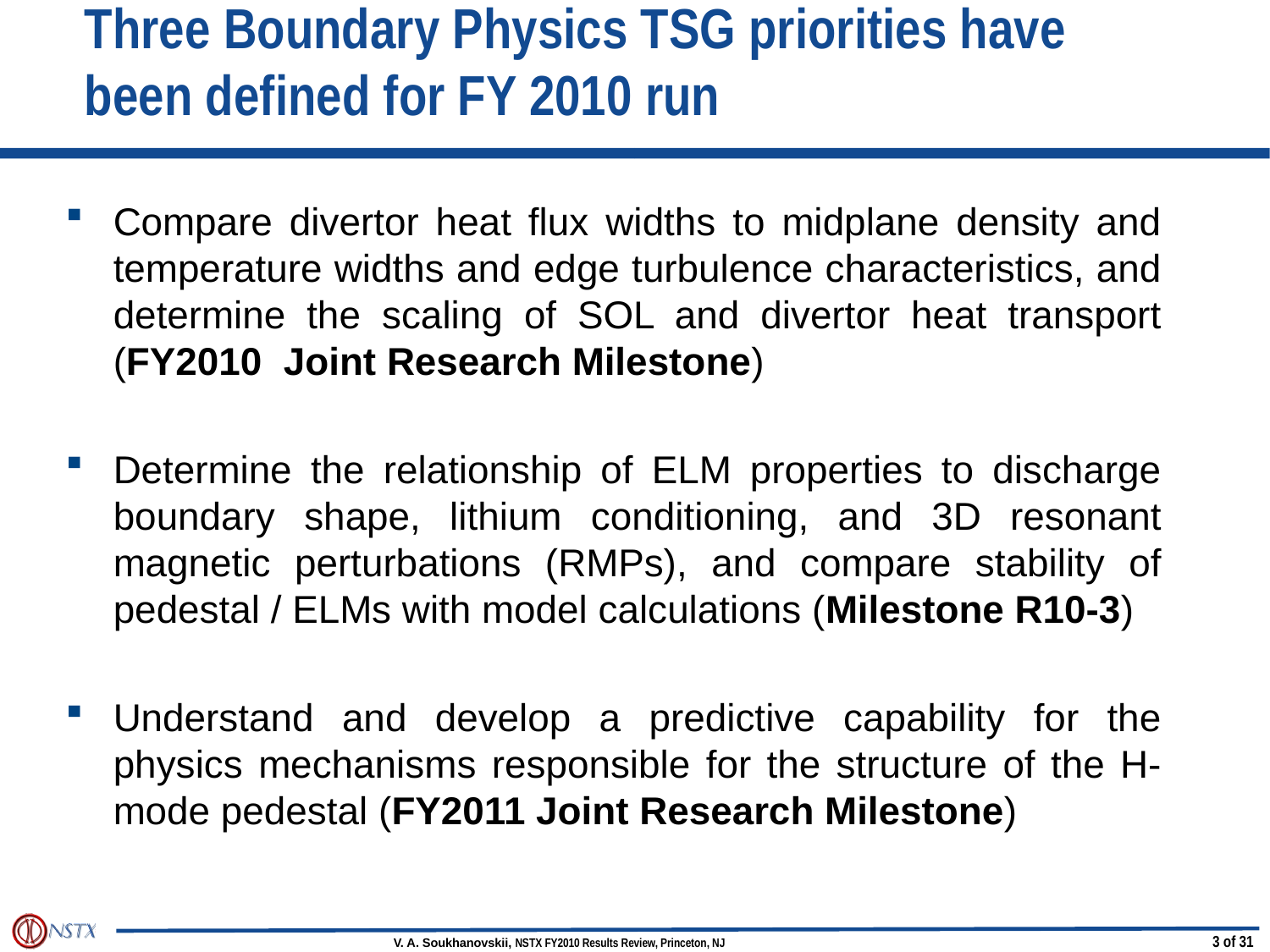

# Three Boundary Physics TSG priorities have been defined for FY 2010 run
Compare divertor heat flux widths to midplane density and temperature widths and edge turbulence characteristics, and determine the scaling of SOL and divertor heat transport (FY2010  Joint Research Milestone)

Determine the relationship of ELM properties to discharge boundary shape, lithium conditioning, and 3D resonant magnetic perturbations (RMPs), and compare stability of pedestal / ELMs with model calculations (Milestone R10-3)

Understand and develop a predictive capability for the physics mechanisms responsible for the structure of the H-mode pedestal (FY2011 Joint Research Milestone)